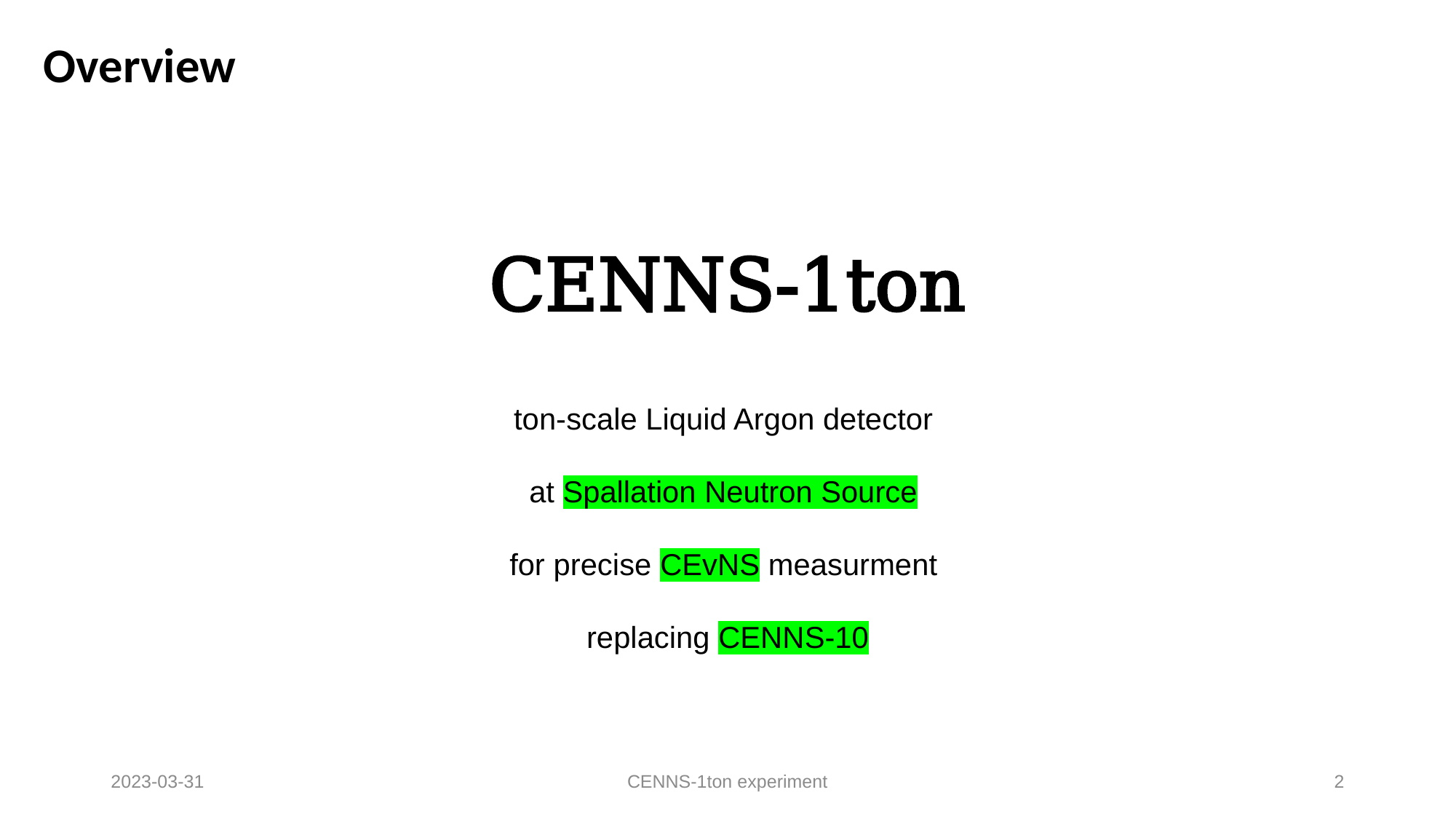

# Overview
CENNS-1ton
ton-scale Liquid Argon detector
at Spallation Neutron Source
for precise CEvNS measurment
replacing CENNS-10

2023-03-31
CENNS-1ton experiment
2